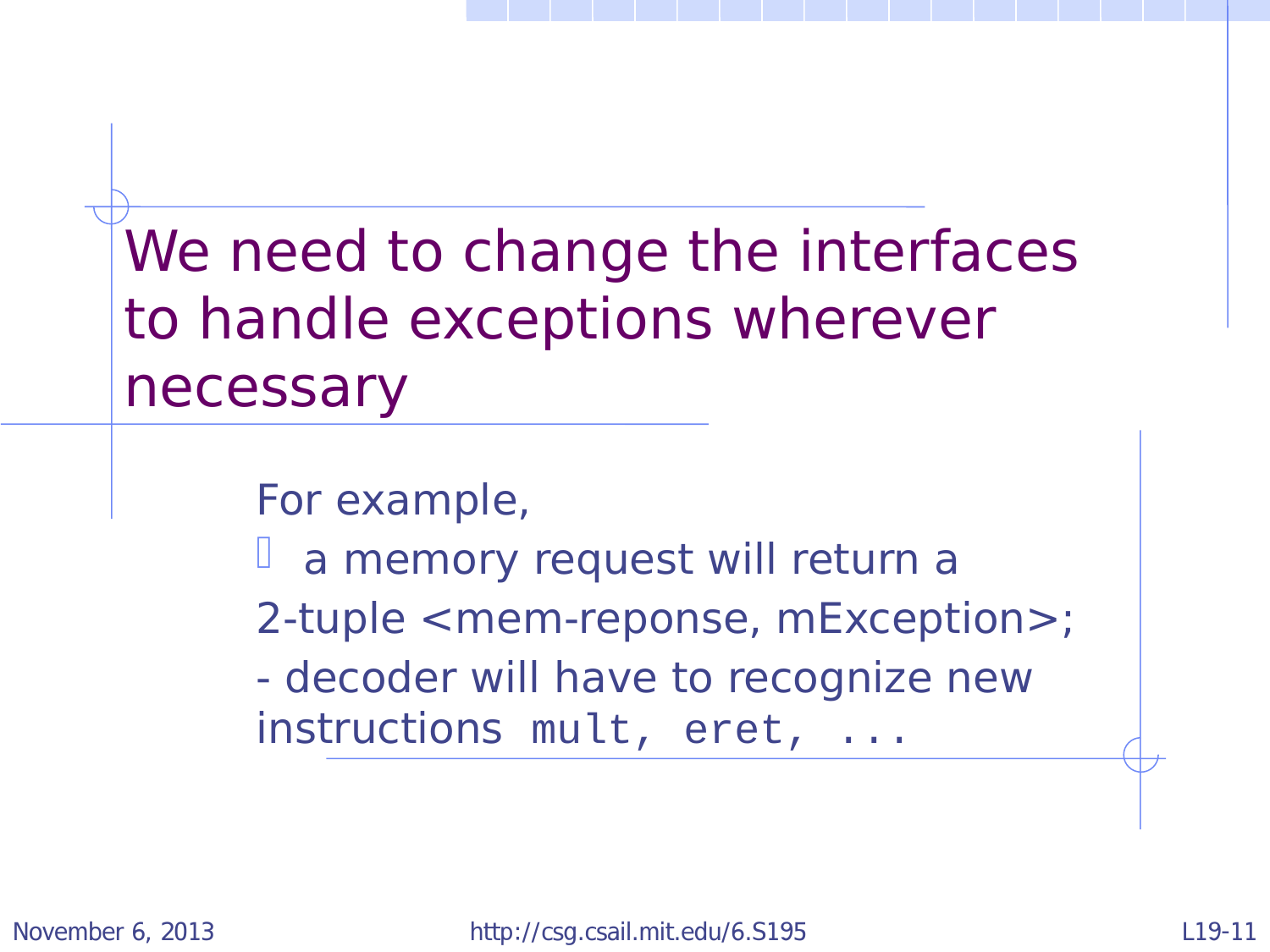

# We need to change the interfaces to handle exceptions wherever necessary
For example,
a memory request will return a
2-tuple <mem-reponse, mException>;
- decoder will have to recognize new instructions  mult, eret, ...
November 6, 2013
http://csg.csail.mit.edu/6.S195
L19-11